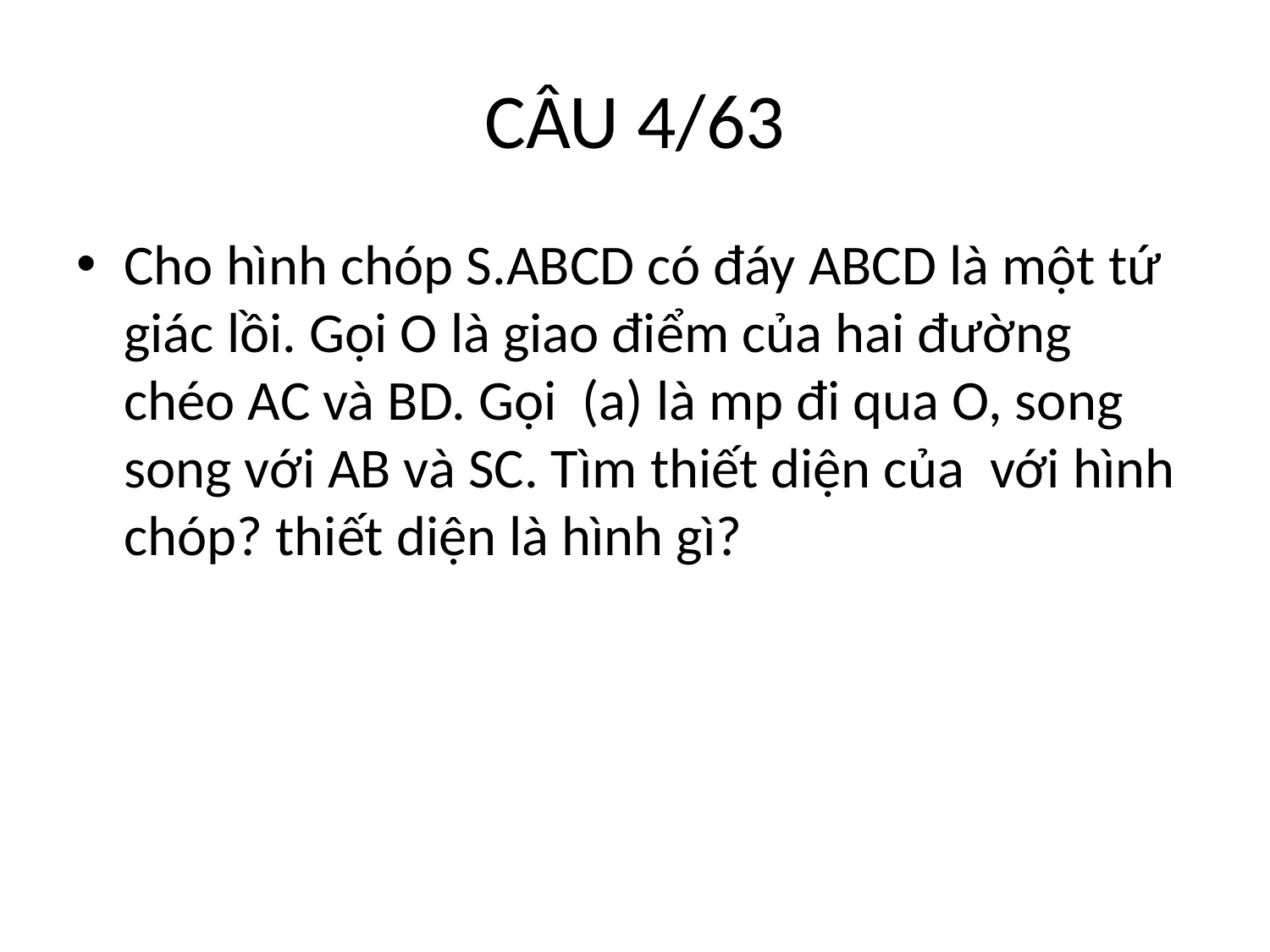

# CÂU 4/63
Cho hình chóp S.ABCD có đáy ABCD là một tứ giác lồi. Gọi O là giao điểm của hai đường chéo AC và BD. Gọi  (a) là mp đi qua O, song song với AB và SC. Tìm thiết diện của  với hình chóp? thiết diện là hình gì?